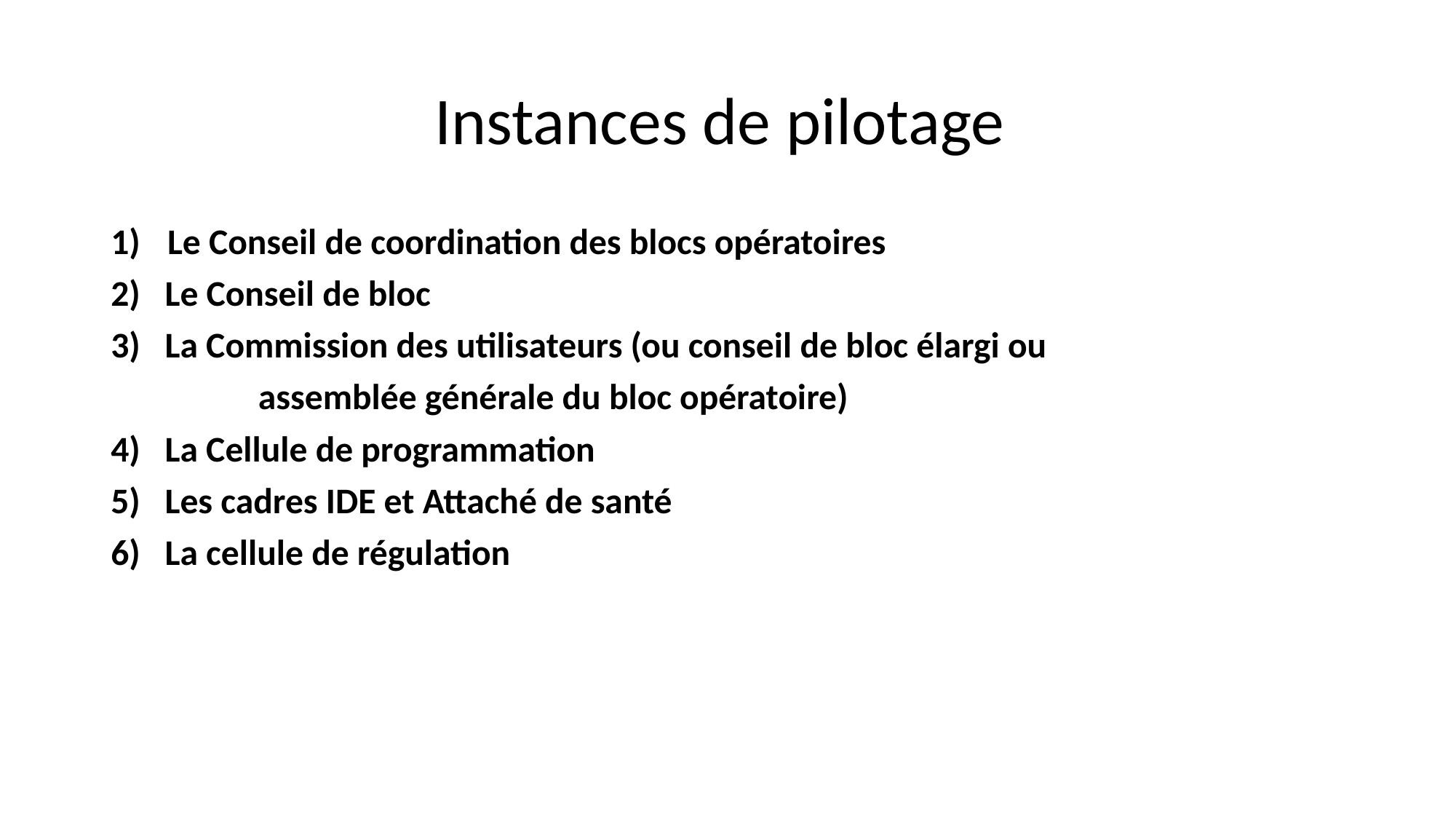

# Instances de pilotage
Le Conseil de coordination des blocs opératoires
2)   Le Conseil de bloc
3)   La Commission des utilisateurs (ou conseil de bloc élargi ou
                  assemblée générale du bloc opératoire)
4)   La Cellule de programmation
5)   Les cadres IDE et Attaché de santé
6)   La cellule de régulation